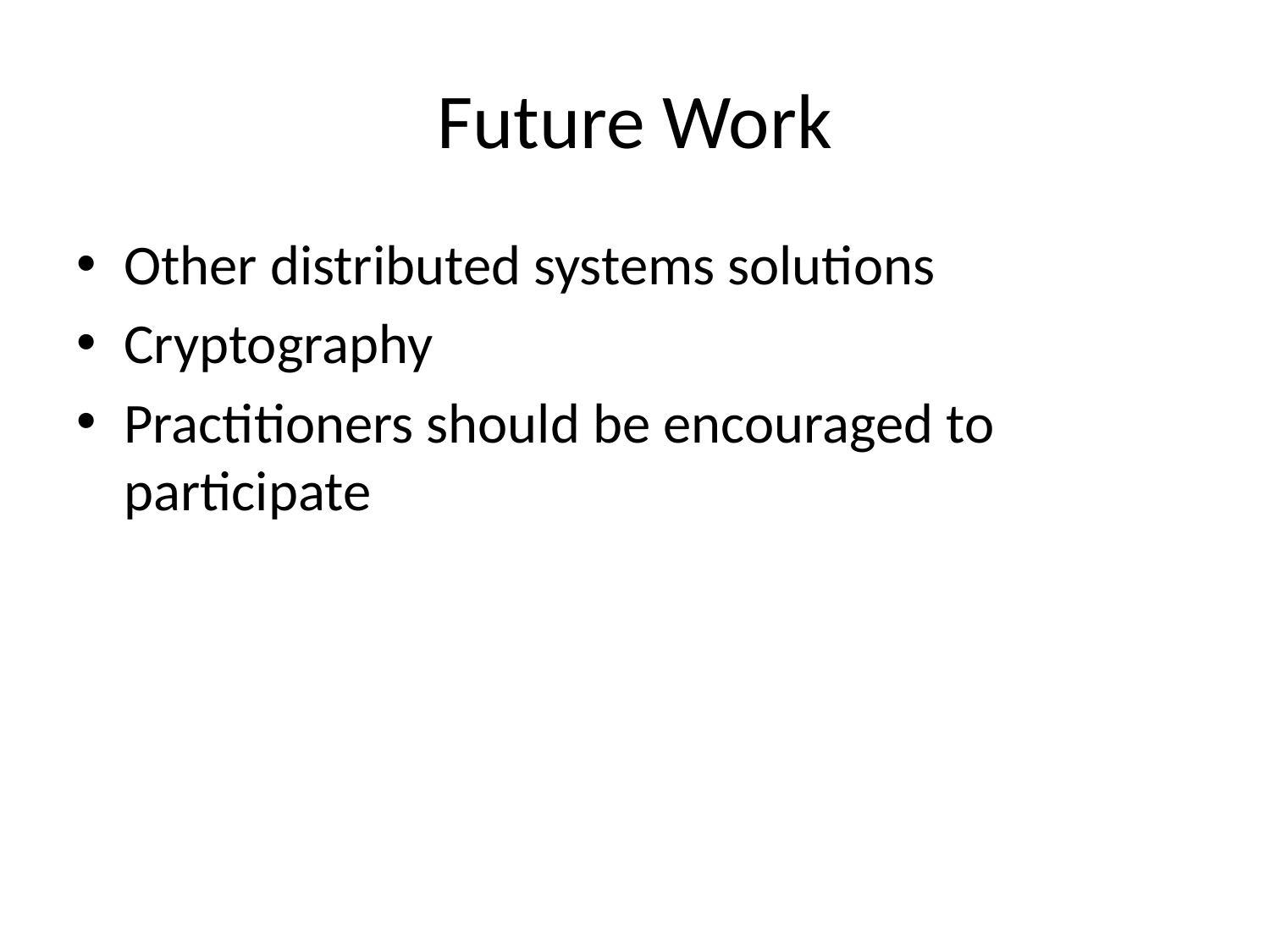

# Future Work
Other distributed systems solutions
Cryptography
Practitioners should be encouraged to participate